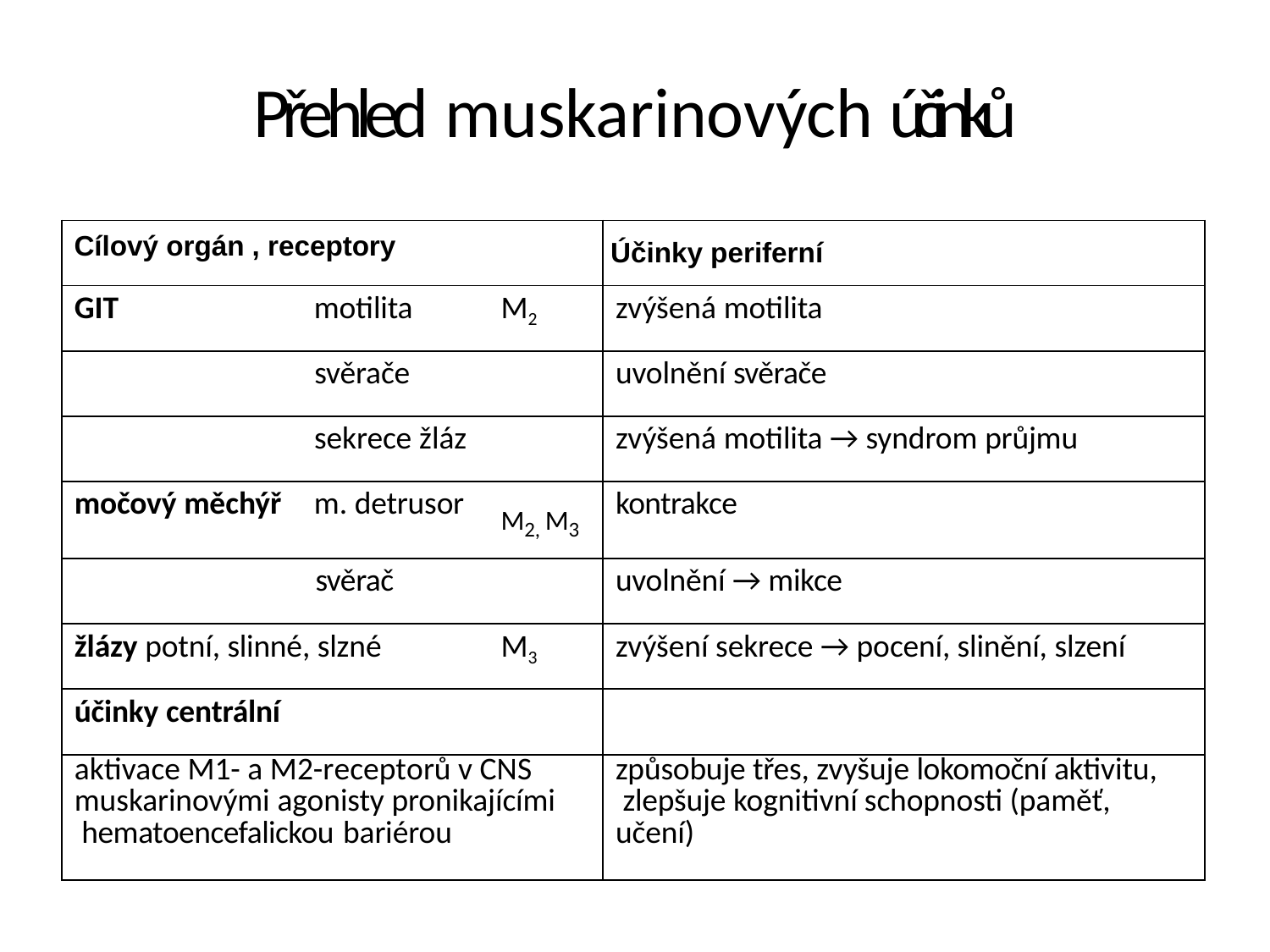

# Přehled muskarinových účinků
| Cílový orgán , receptory |  |  | Účinky periferní |
| --- | --- | --- | --- |
| GIT | motilita | M2 | zvýšená motilita |
| svěrače |  |  | uvolnění svěrače |
| sekrece žláz |  |  | zvýšená motilita → syndrom průjmu |
| močový měchýř | m. detrusor | M2, M3 | kontrakce |
| svěrač |  |  | uvolnění → mikce |
| žlázy potní, slinné, slzné |  | M3 | zvýšení sekrece → pocení, slinění, slzení |
| účinky centrální |  |  |  |
| aktivace M1- a M2-receptorů v CNS muskarinovými agonisty pronikajícími hematoencefalickou bariérou |  |  | způsobuje třes, zvyšuje lokomoční aktivitu, zlepšuje kognitivní schopnosti (paměť, učení) |